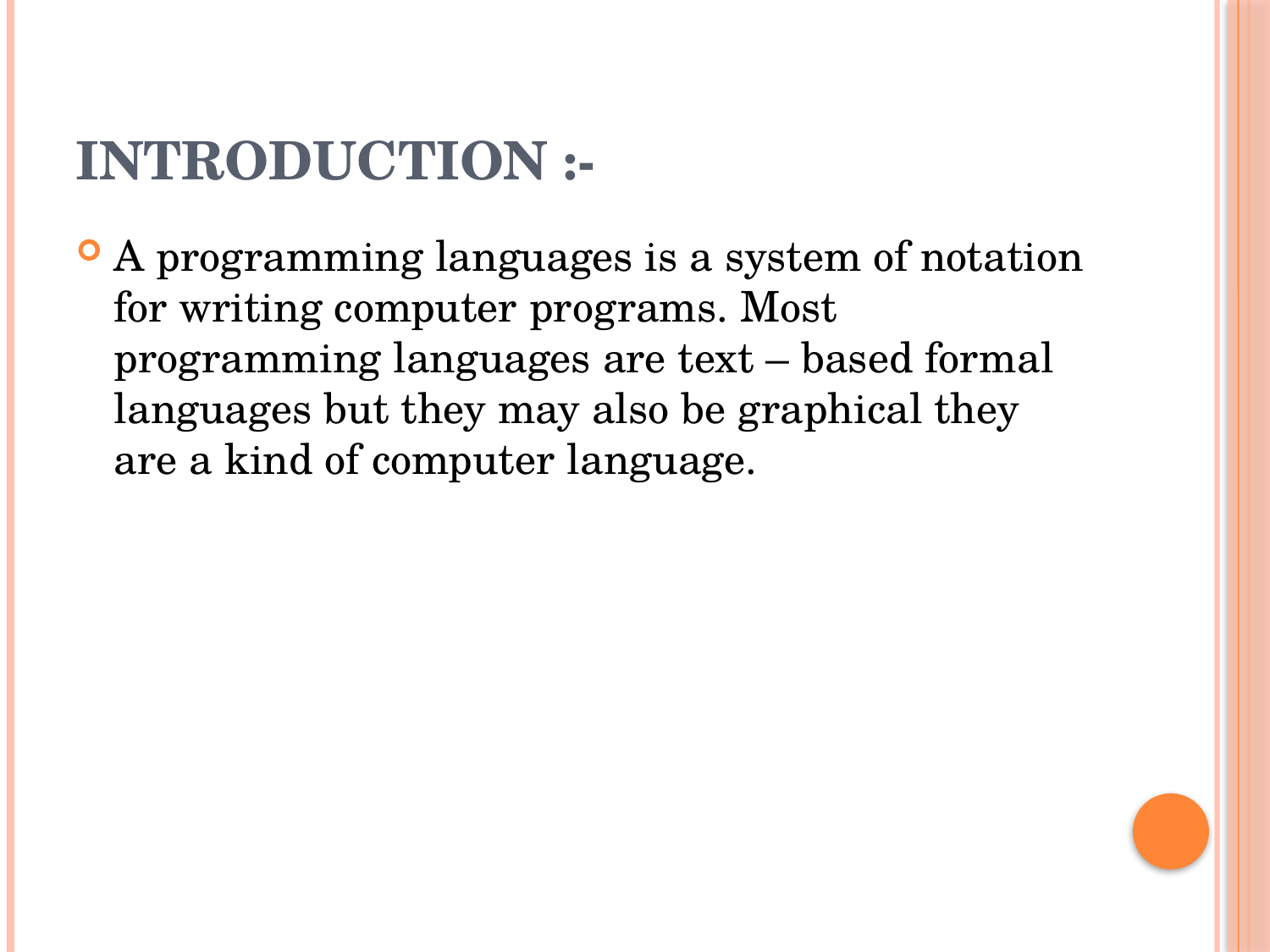

# Introduction :-
A programming languages is a system of notation for writing computer programs. Most programming languages are text – based formal languages but they may also be graphical they are a kind of computer language.